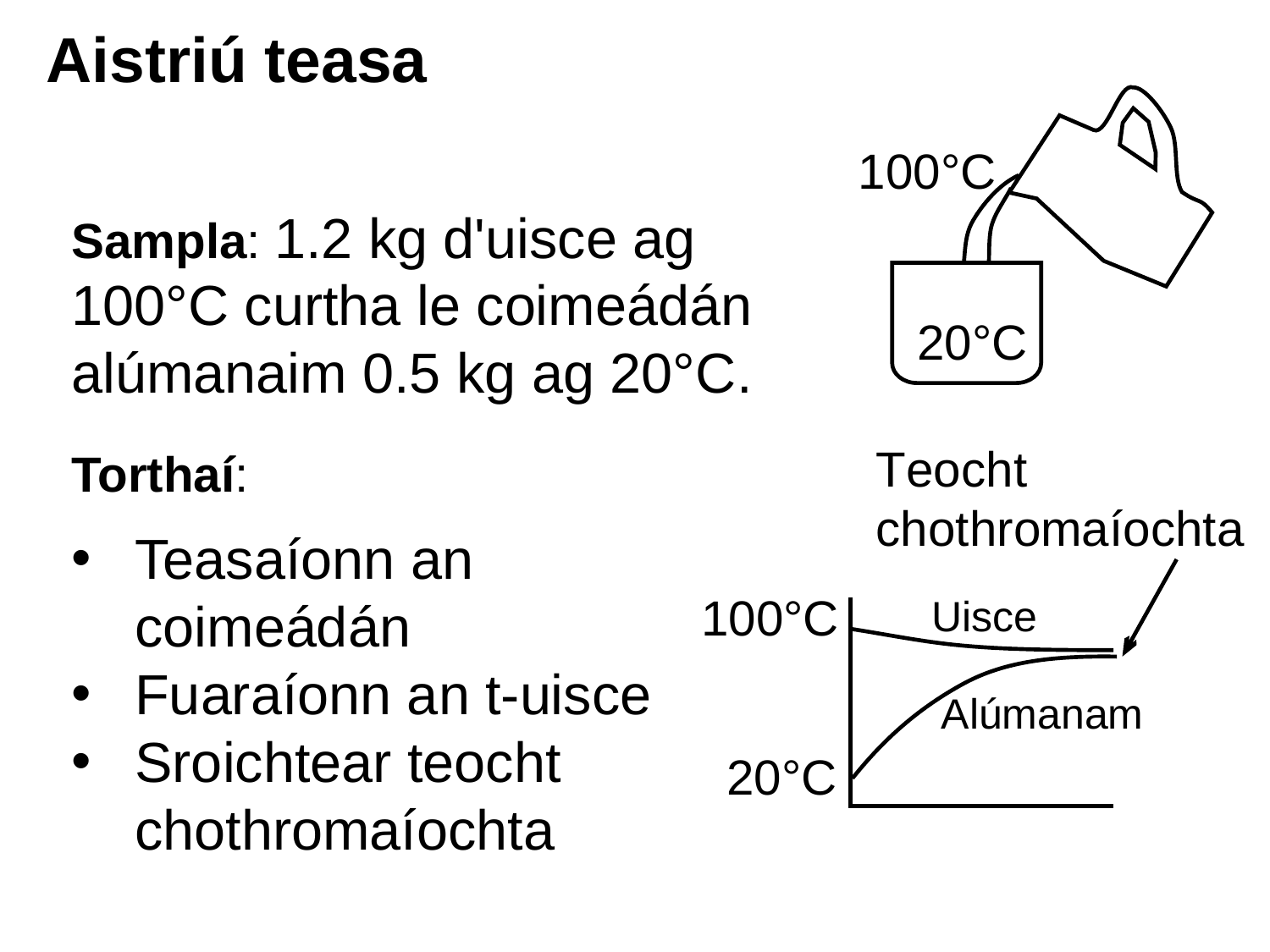

# Aistriú teasa

100°C

Sampla: 1.2 kg d'uisce ag 100°C curtha le coimeádán alúmanaim 0.5 kg ag 20°C.

20°C
Teocht chothromaíochta
Torthaí:
Teasaíonn an coimeádán
Fuaraíonn an t-uisce
Sroichtear teocht chothromaíochta
100°C
Uisce

Alúmanam
20°C